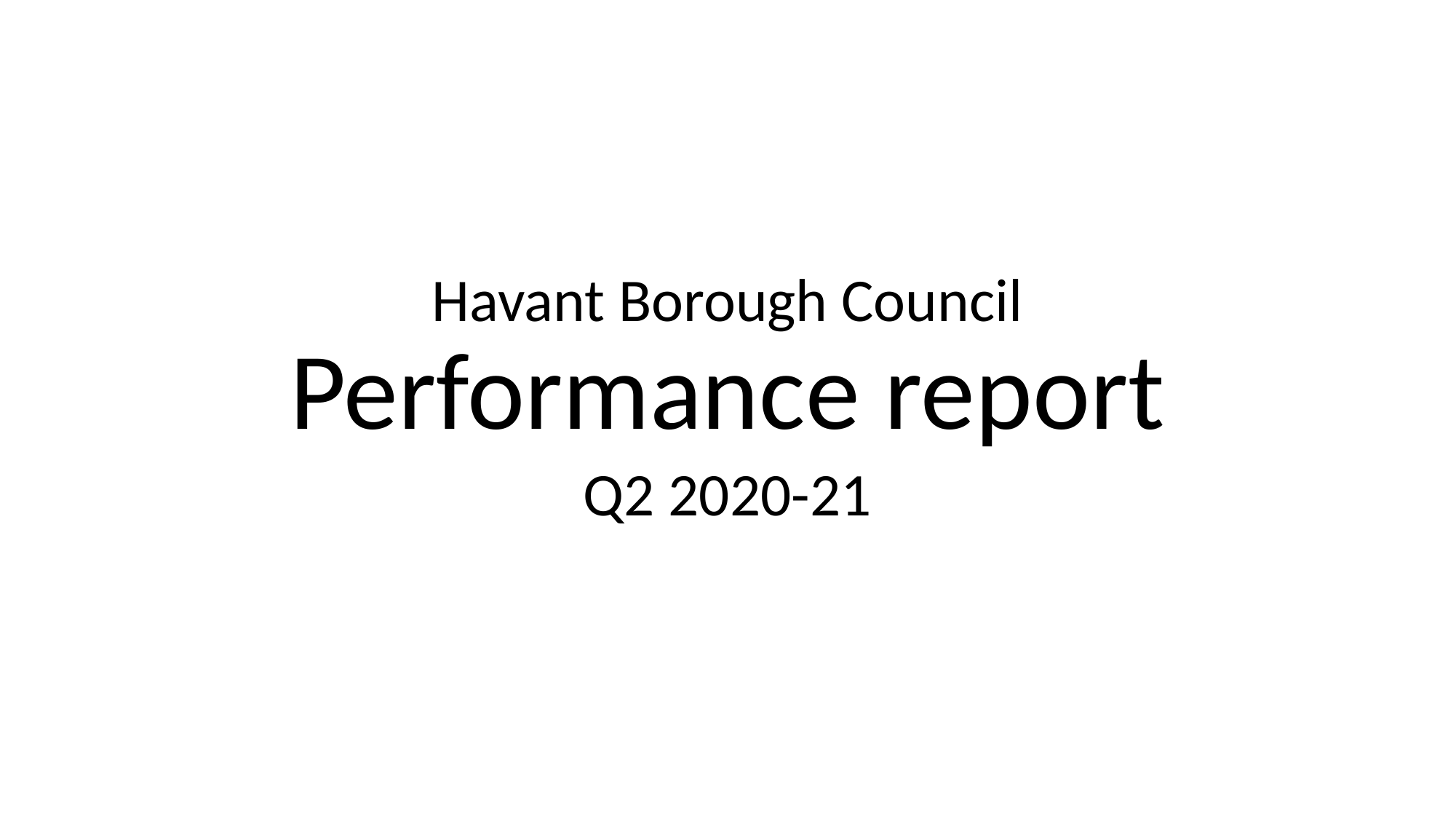

# Havant Borough Council Performance report
Q2 2020-21